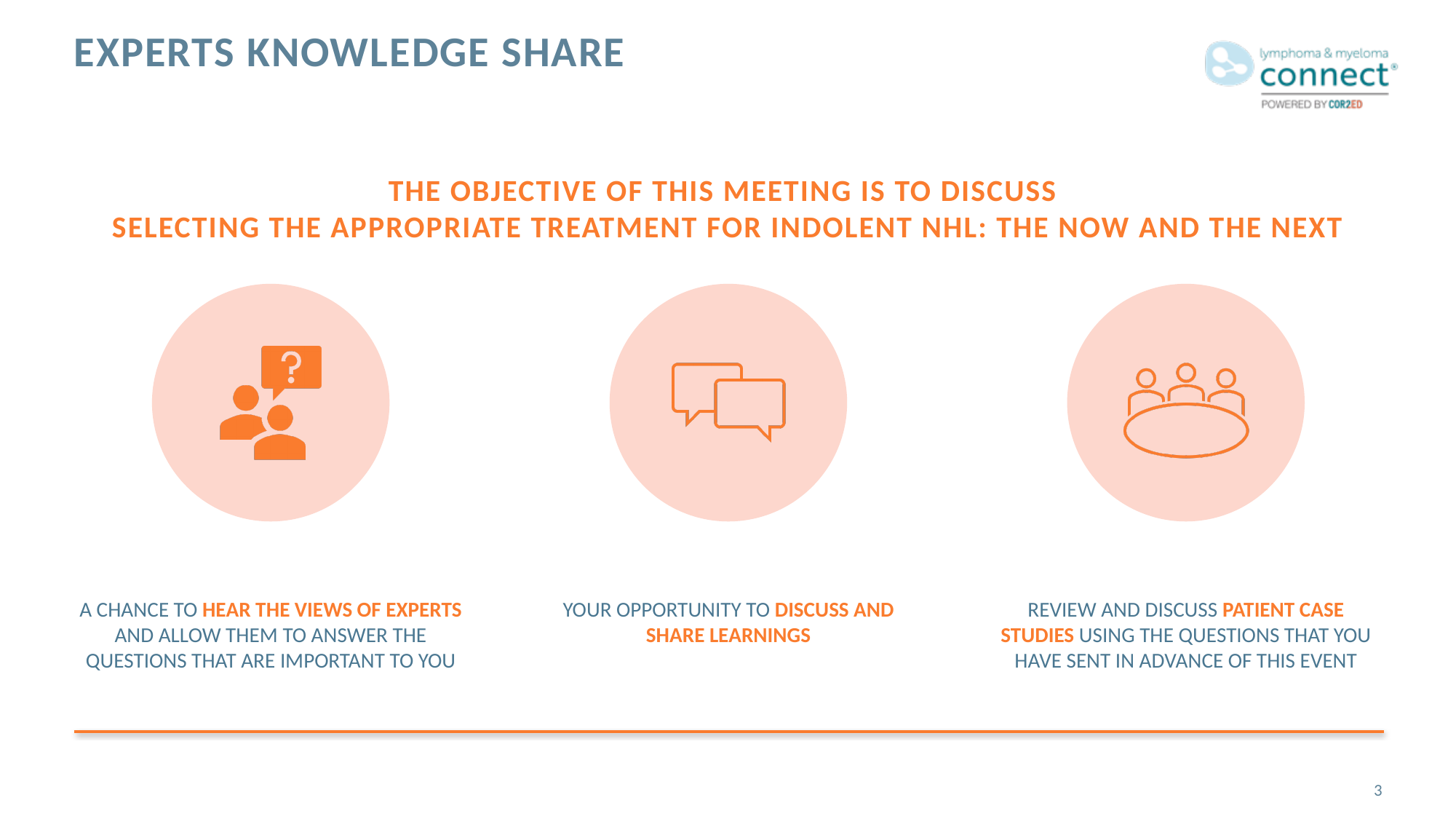

# EXPERTS KNOWLEDGE SHARE
THE OBJECTIVE of this meeting is to discuss
Selecting the appropriate treatment for indolent NHL: the now and the next
A chance to hear the views of Experts and allow them to answer the questions that are important to you
Your opportunity to discuss and share learnings
Review and discuss Patient Case Studies using the questions that you have sent in advance of this event
3